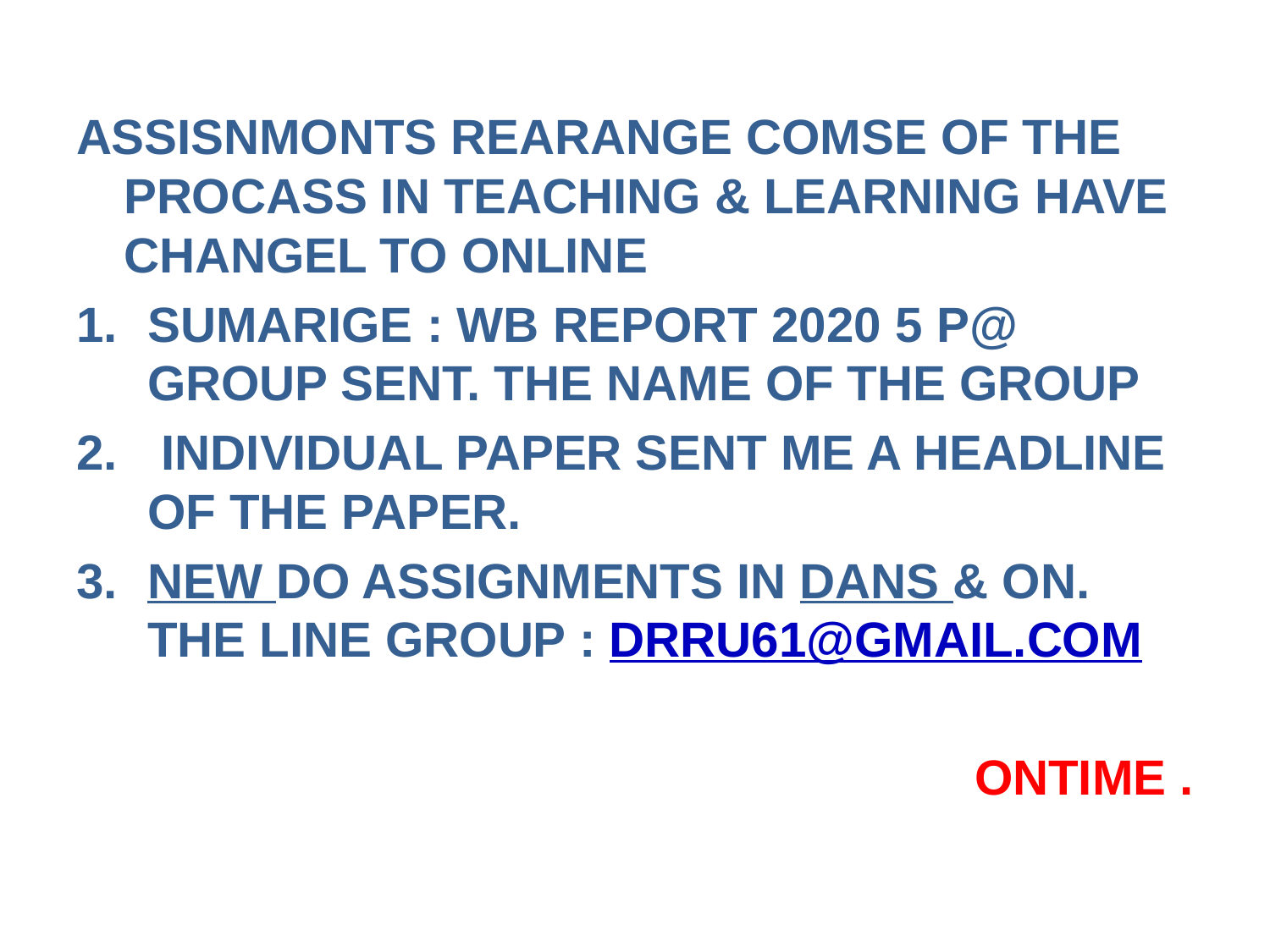

ASSISNMONTS REARANGE COMSE OF THE PROCASS IN TEACHING & LEARNING HAVE CHANGEL TO ONLINE
SUMARIGE : WB REPORT 2020 5 P@ GROUP SENT. THE NAME OF THE GROUP
 INDIVIDUAL PAPER SENT ME A HEADLINE OF THE PAPER.
NEW DO ASSIGNMENTS IN DANS & ON. THE LINE GROUP : DRRU61@GMAIL.COM

ONTIME .